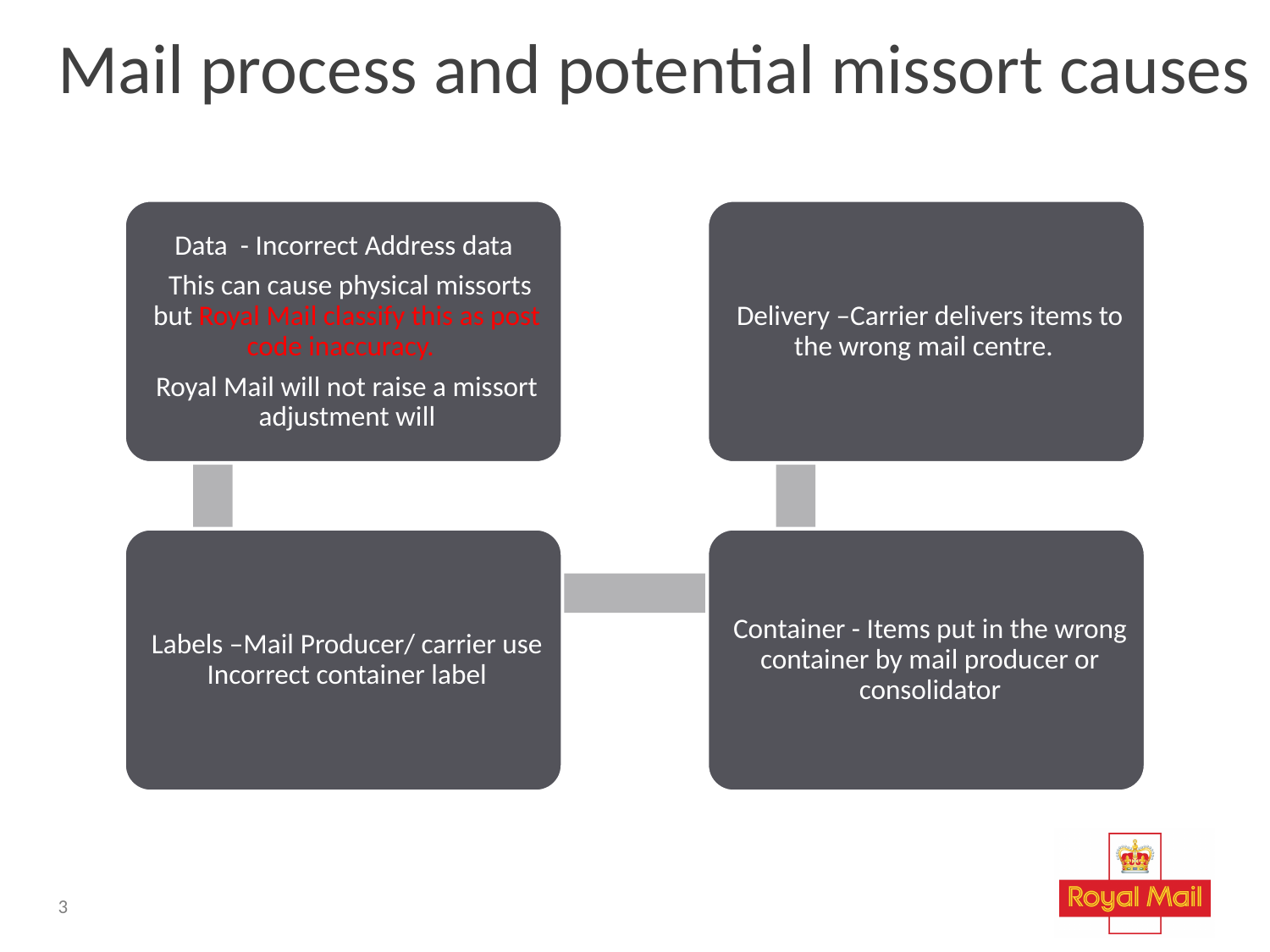

# Mail process and potential missort causes
Data  - Incorrect Address data
 This can cause physical missorts but Royal Mail classify this as post code inaccuracy.
Royal Mail will not raise a missort adjustment will
Labels –Mail Producer/ carrier use Incorrect container label
Container - Items put in the wrong container by mail producer or consolidator
Delivery –Carrier delivers items to the wrong mail centre.
3